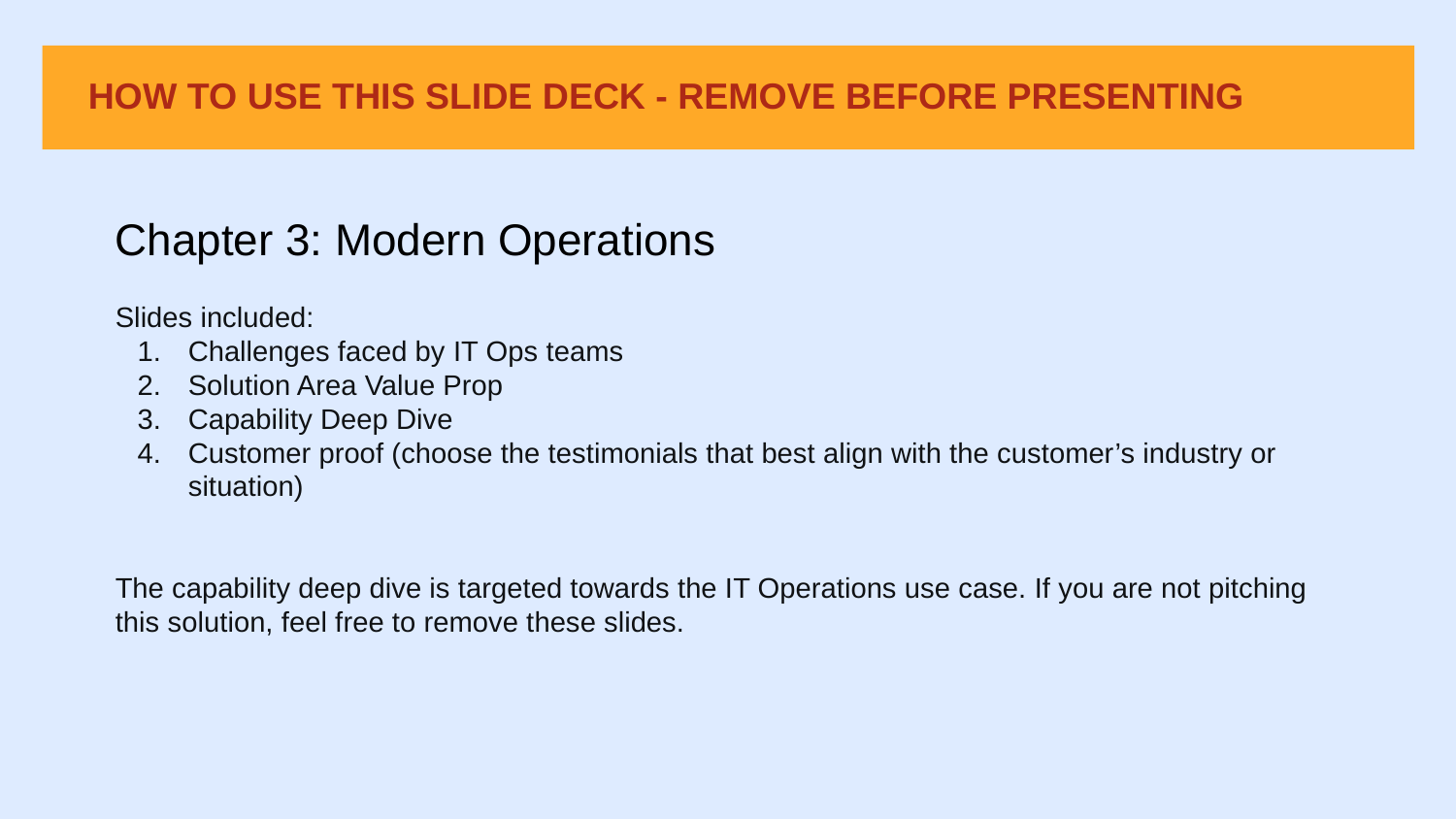

HOW TO USE THIS SLIDE DECK - REMOVE BEFORE PRESENTING
Chapter 3: Modern Operations
Slides included:
Challenges faced by IT Ops teams
Solution Area Value Prop
Capability Deep Dive
Customer proof (choose the testimonials that best align with the customer’s industry or situation)

The capability deep dive is targeted towards the IT Operations use case. If you are not pitching this solution, feel free to remove these slides.